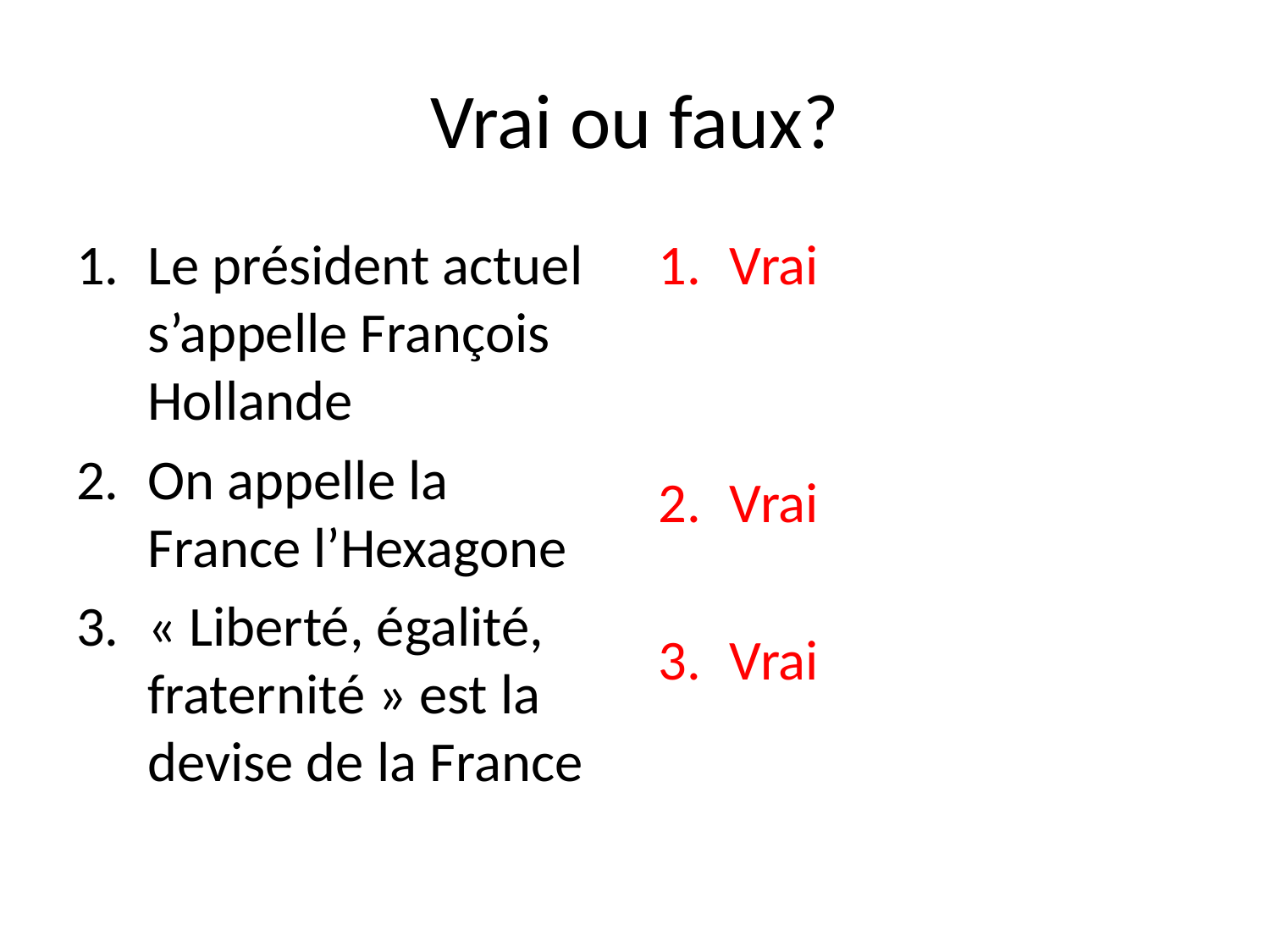

# Vrai ou faux?
Le président actuel s’appelle François Hollande
On appelle la France l’Hexagone
« Liberté, égalité, fraternité » est la devise de la France

Vrai

Vrai

Vrai